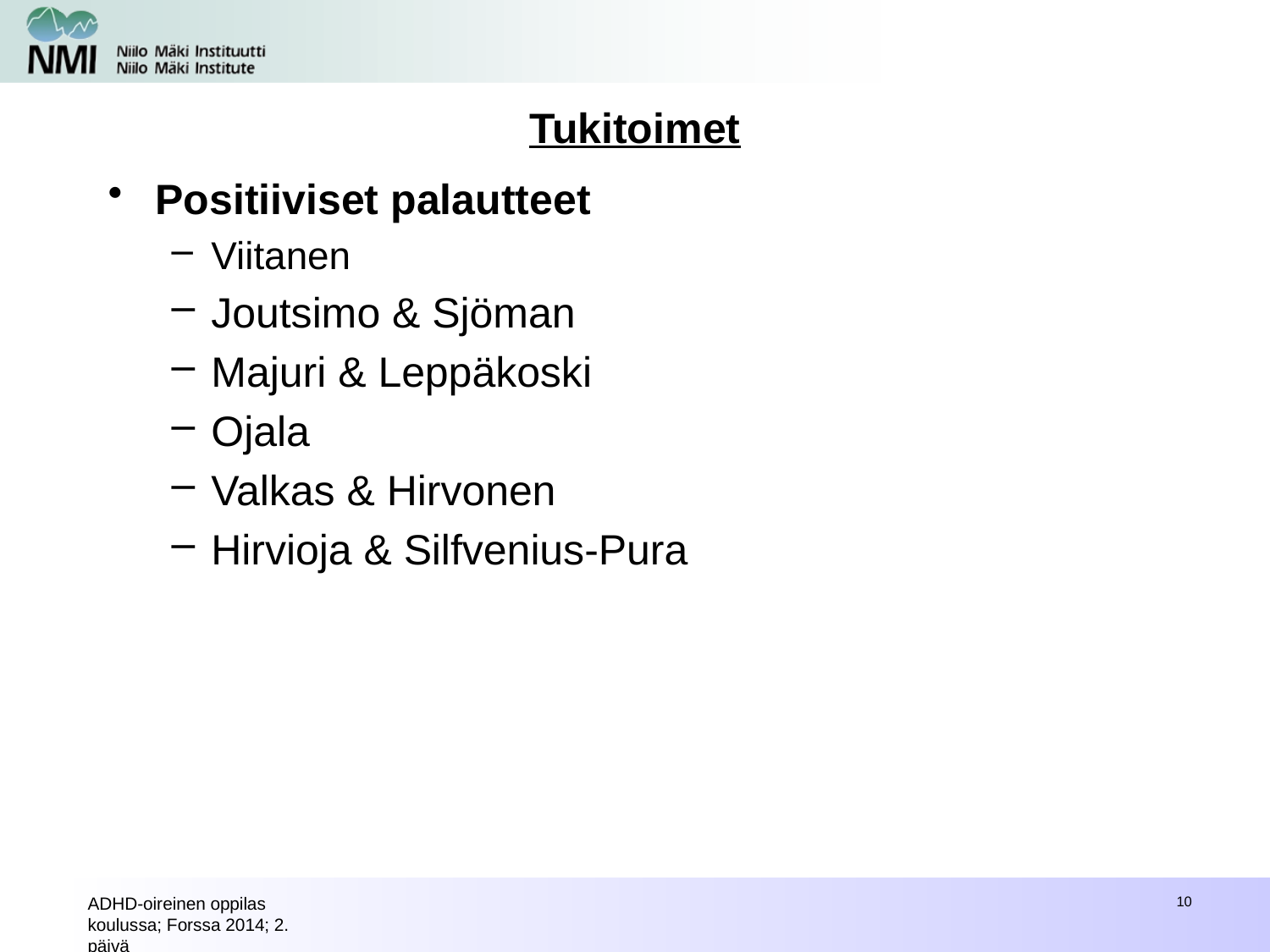

# Tukitoimet
Positiiviset palautteet
Viitanen
Joutsimo & Sjöman
Majuri & Leppäkoski
Ojala
Valkas & Hirvonen
Hirvioja & Silfvenius-Pura

ADHD-oireinen oppilas koulussa; Forssa 2014; 2. päivä
10